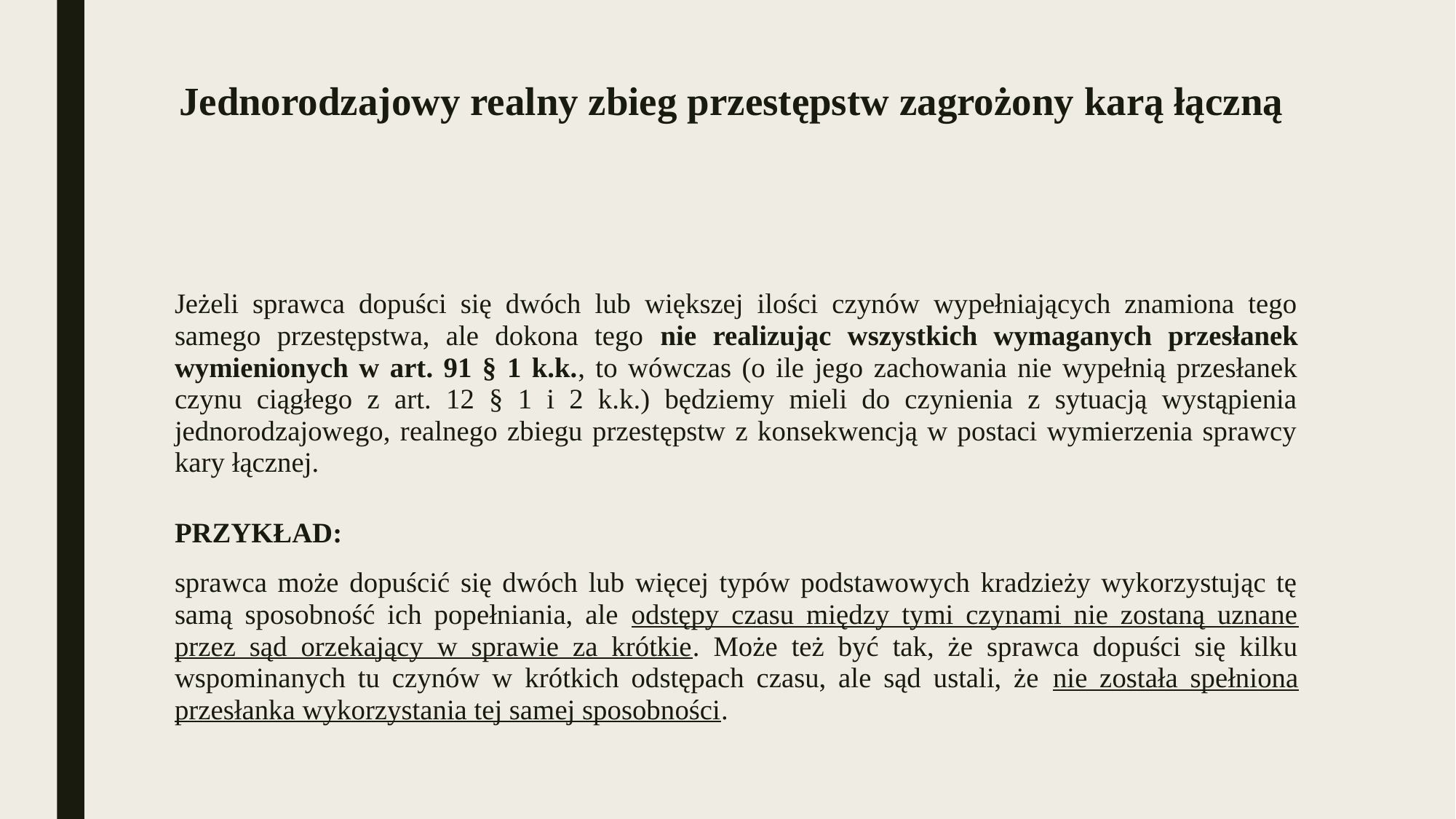

# Jednorodzajowy realny zbieg przestępstw zagrożony karą łączną
Jeżeli sprawca dopuści się dwóch lub większej ilości czynów wypełniających znamiona tego samego przestępstwa, ale dokona tego nie realizując wszystkich wymaganych przesłanek wymienionych w art. 91 § 1 k.k., to wówczas (o ile jego zachowania nie wypełnią przesłanek czynu ciągłego z art. 12 § 1 i 2 k.k.) będziemy mieli do czynienia z sytuacją wystąpienia jednorodzajowego, realnego zbiegu przestępstw z konsekwencją w postaci wymierzenia sprawcy kary łącznej.

PRZYKŁAD:
sprawca może dopuścić się dwóch lub więcej typów podstawowych kradzieży wykorzystując tę samą sposobność ich popełniania, ale odstępy czasu między tymi czynami nie zostaną uznane przez sąd orzekający w sprawie za krótkie. Może też być tak, że sprawca dopuści się kilku wspominanych tu czynów w krótkich odstępach czasu, ale sąd ustali, że nie została spełniona przesłanka wykorzystania tej samej sposobności.